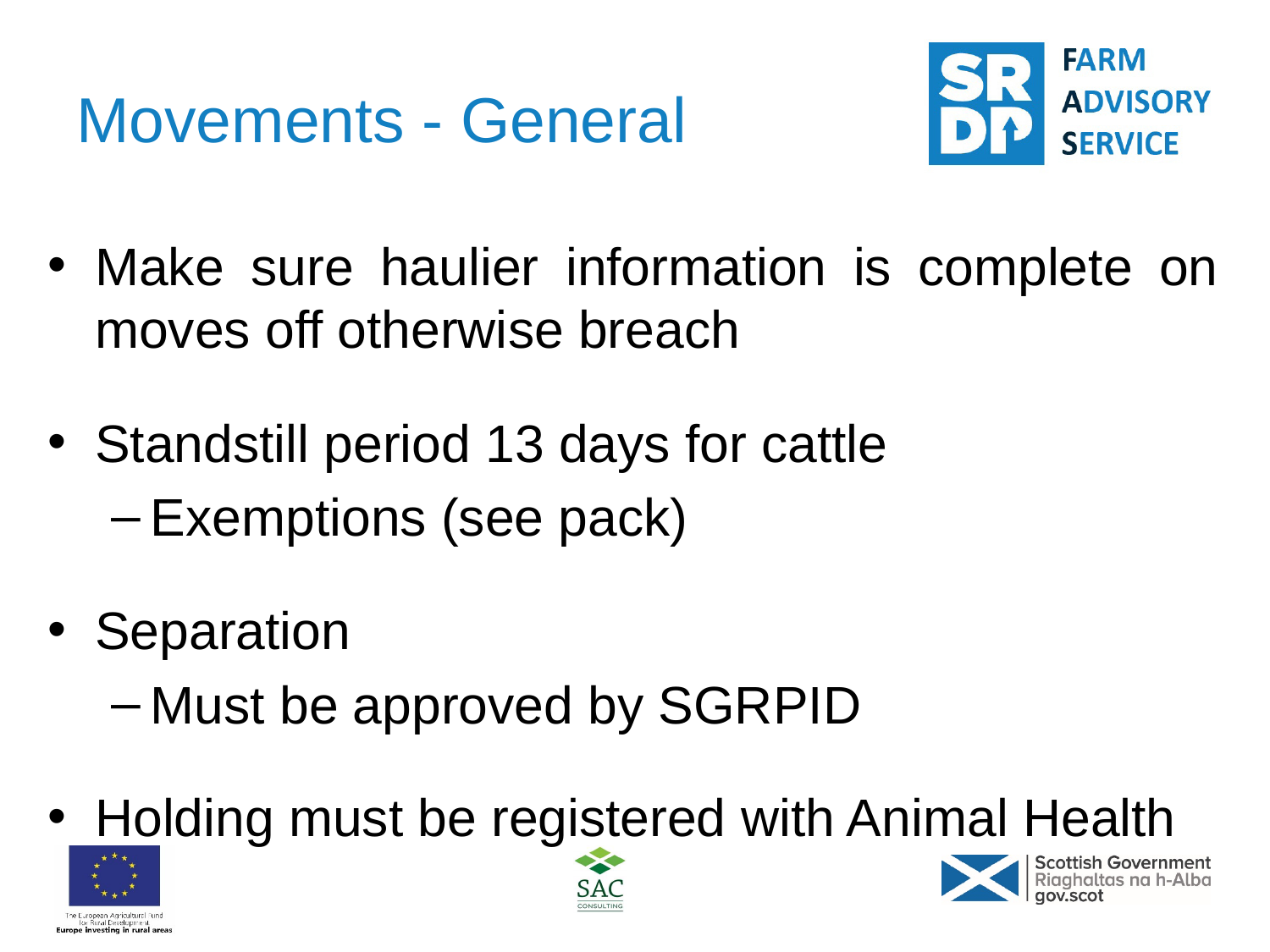

# Movements - General
Make sure haulier information is complete on moves off otherwise breach

Standstill period 13 days for cattle
Exemptions (see pack)

Separation
Must be approved by SGRPID

Holding must be registered with Animal Health